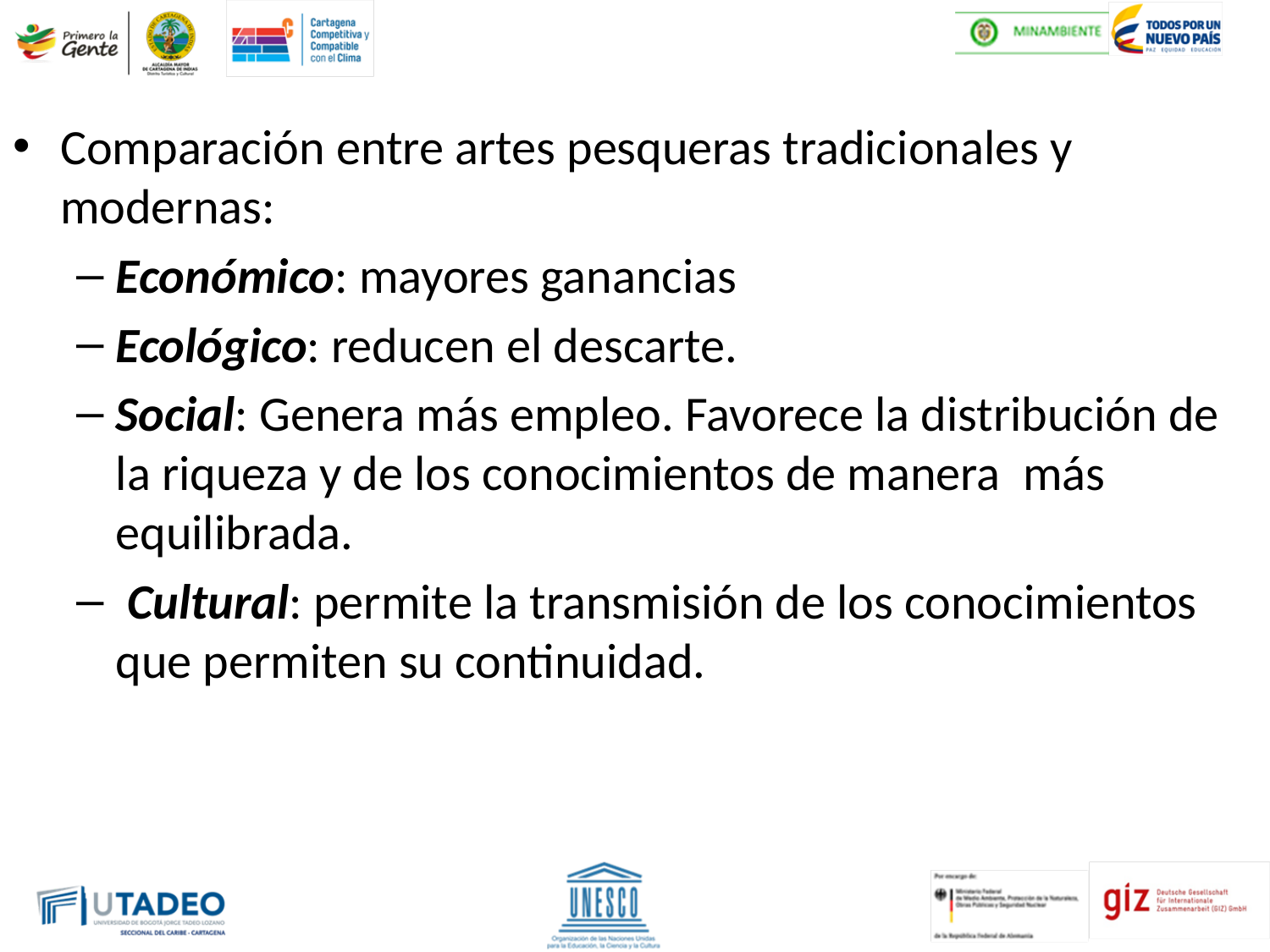

Comparación entre artes pesqueras tradicionales y modernas:
Económico: mayores ganancias
Ecológico: reducen el descarte.
Social: Genera más empleo. Favorece la distribución de la riqueza y de los conocimientos de manera  más equilibrada.
 Cultural: permite la transmisión de los conocimientos que permiten su continuidad.